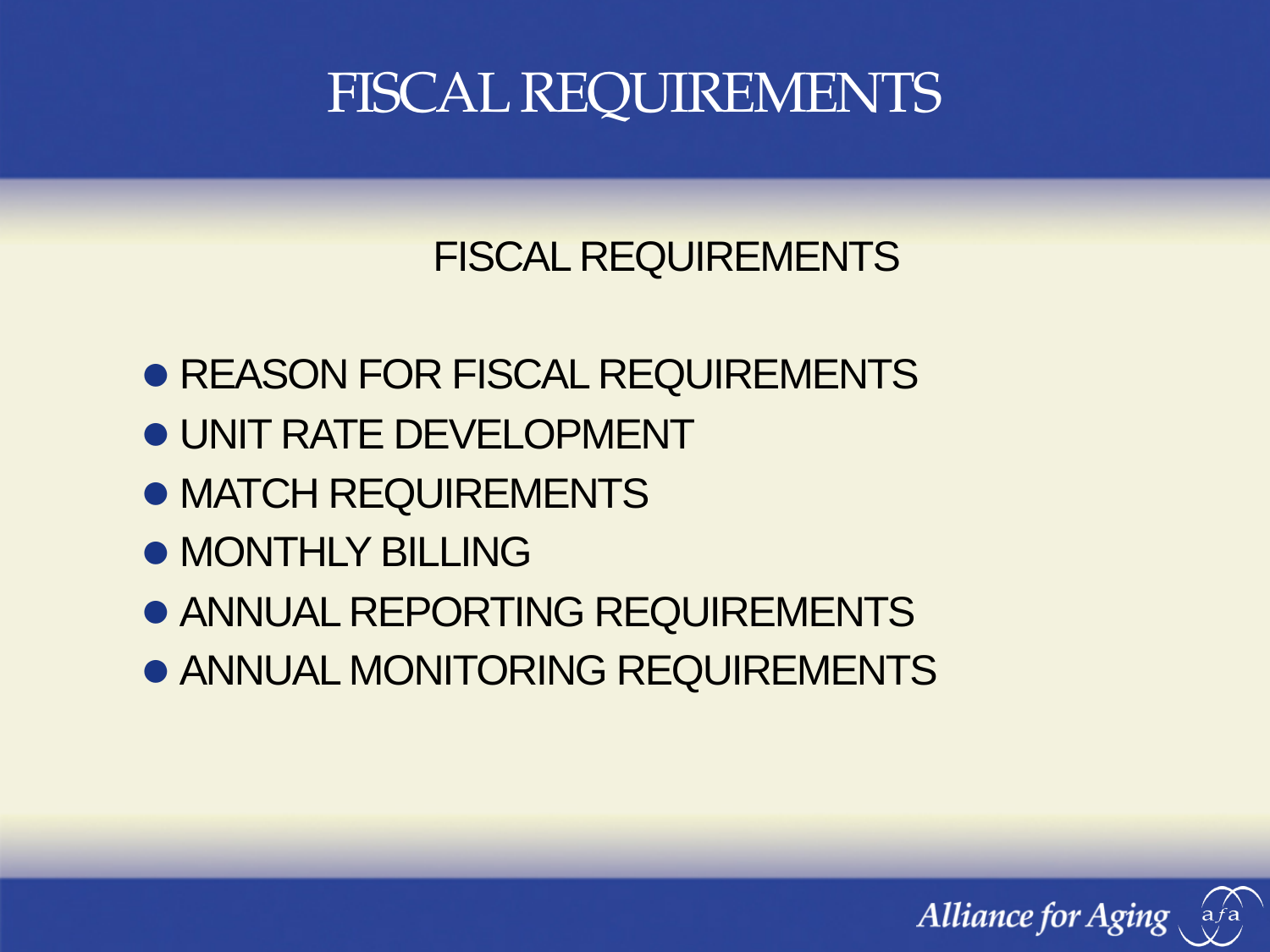

# FISCAL REQUIREMENTS
FISCAL REQUIREMENTS

REASON FOR FISCAL REQUIREMENTS
UNIT RATE DEVELOPMENT
MATCH REQUIREMENTS
MONTHLY BILLING
ANNUAL REPORTING REQUIREMENTS
ANNUAL MONITORING REQUIREMENTS